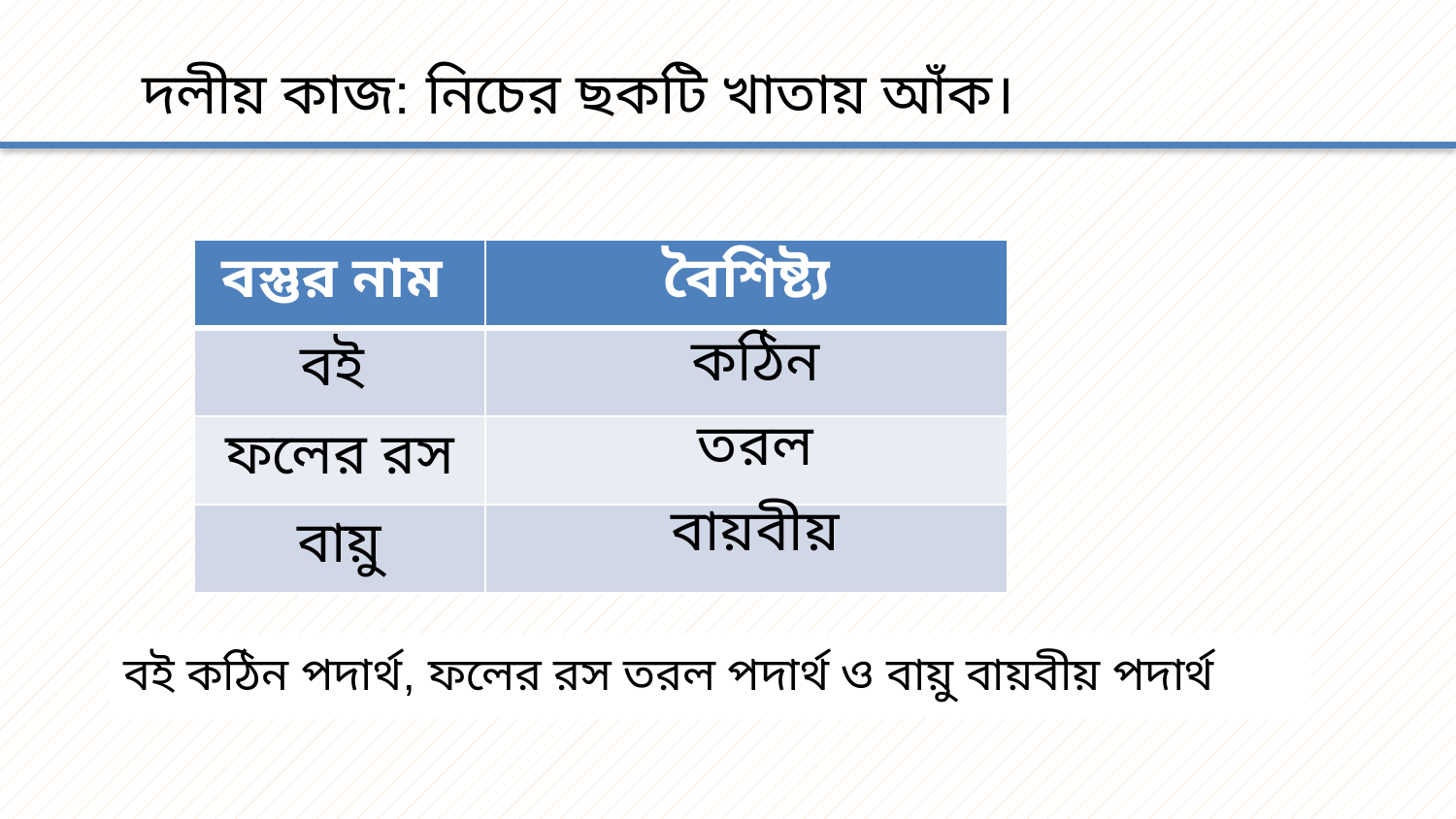

দলীয় কাজ: নিচের ছকটি খাতায় আঁক।
| বস্তুর নাম | বৈশিষ্ট্য |
| --- | --- |
| বই |  |
| ফলের রস |  |
| বায়ু |  |
কঠিন
তরল
বায়বীয়
বই কঠিন পদার্থ, ফলের রস তরল পদার্থ ও বায়ু বায়বীয় পদার্থ